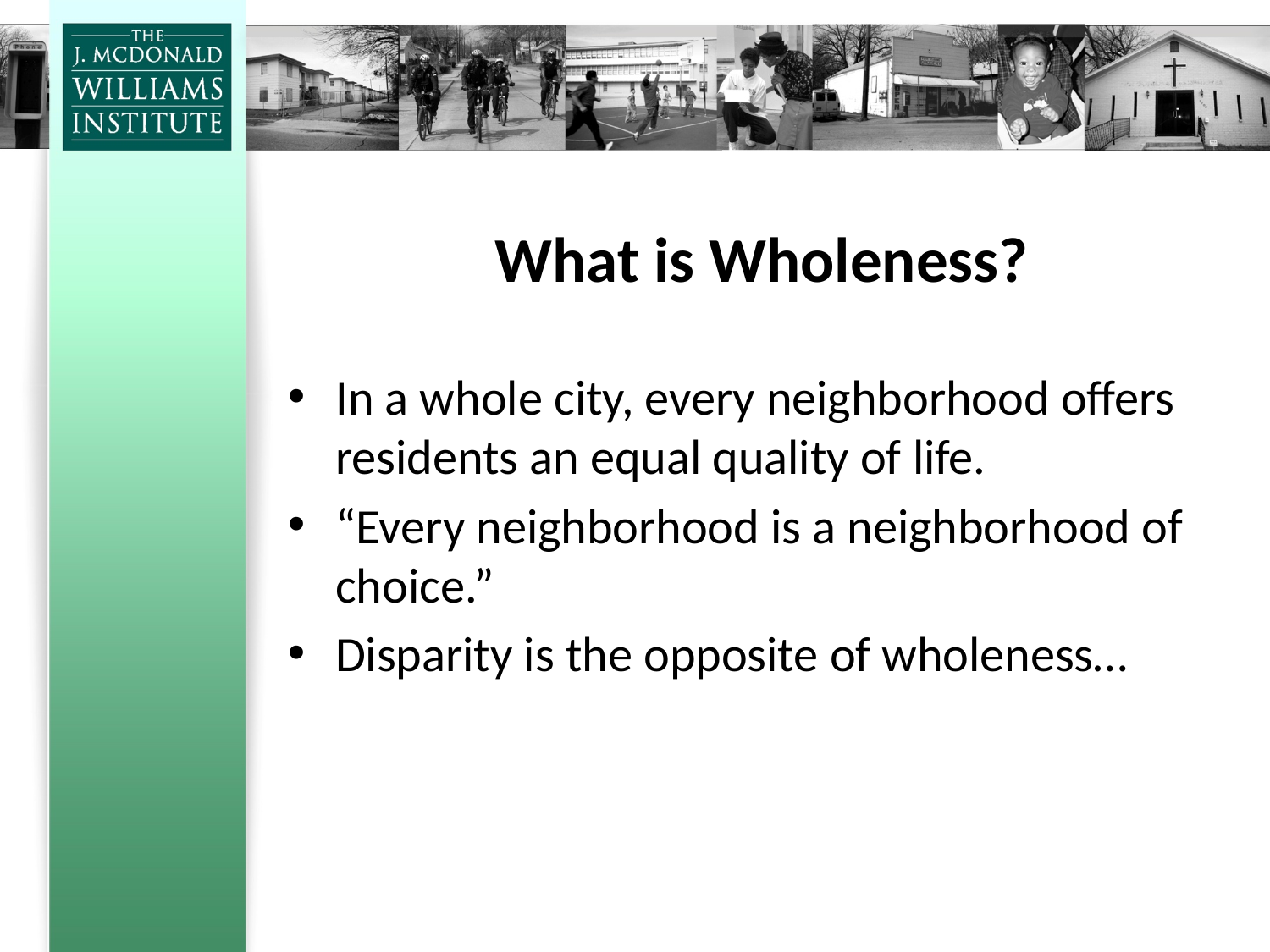

# What is Wholeness?
In a whole city, every neighborhood offers residents an equal quality of life.
“Every neighborhood is a neighborhood of choice.”
Disparity is the opposite of wholeness…